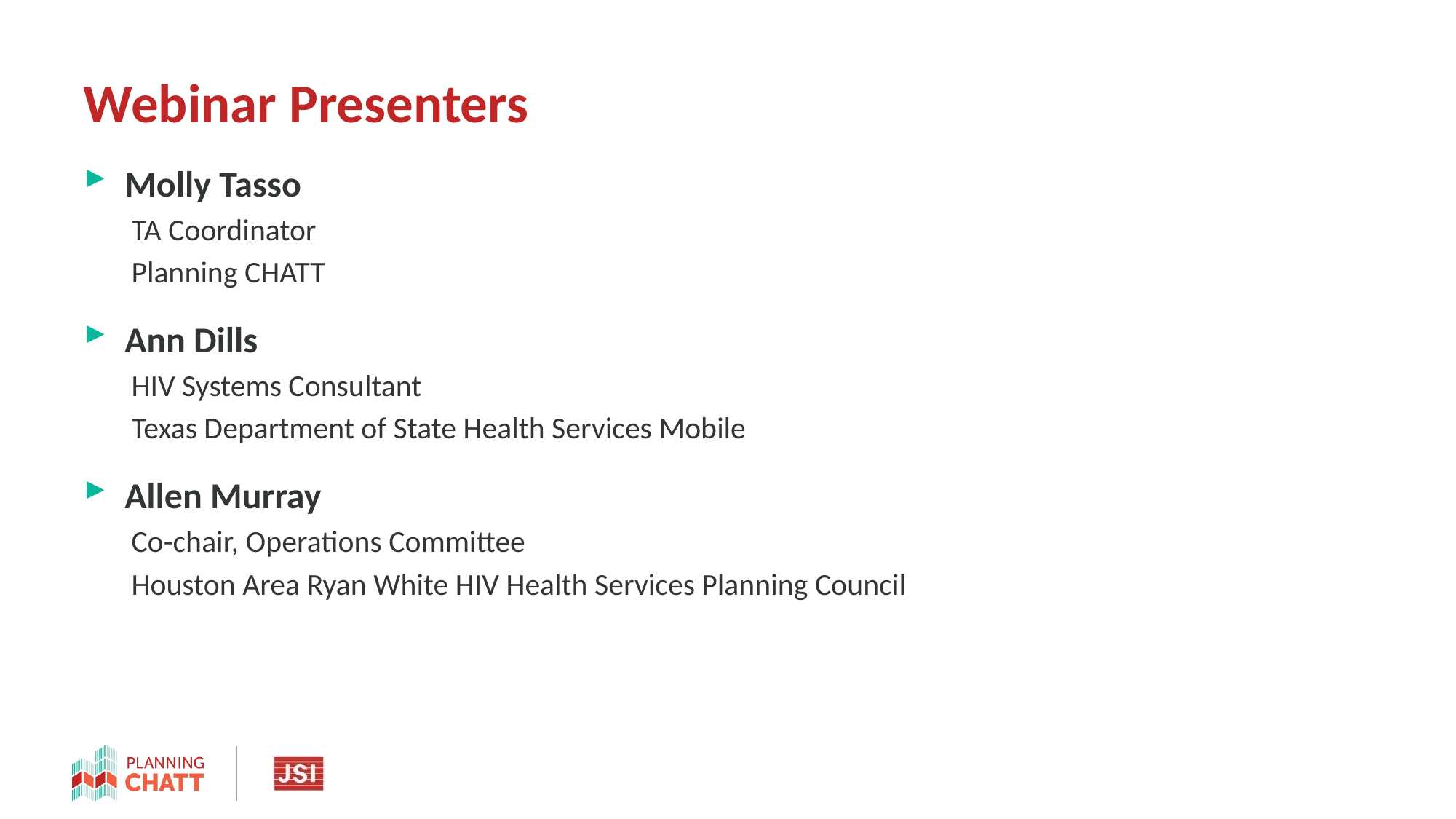

# Webinar Presenters
Molly Tasso
TA Coordinator
Planning CHATT
Ann Dills
HIV Systems Consultant
Texas Department of State Health Services Mobile
Allen Murray
Co-chair, Operations Committee
Houston Area Ryan White HIV Health Services Planning Council